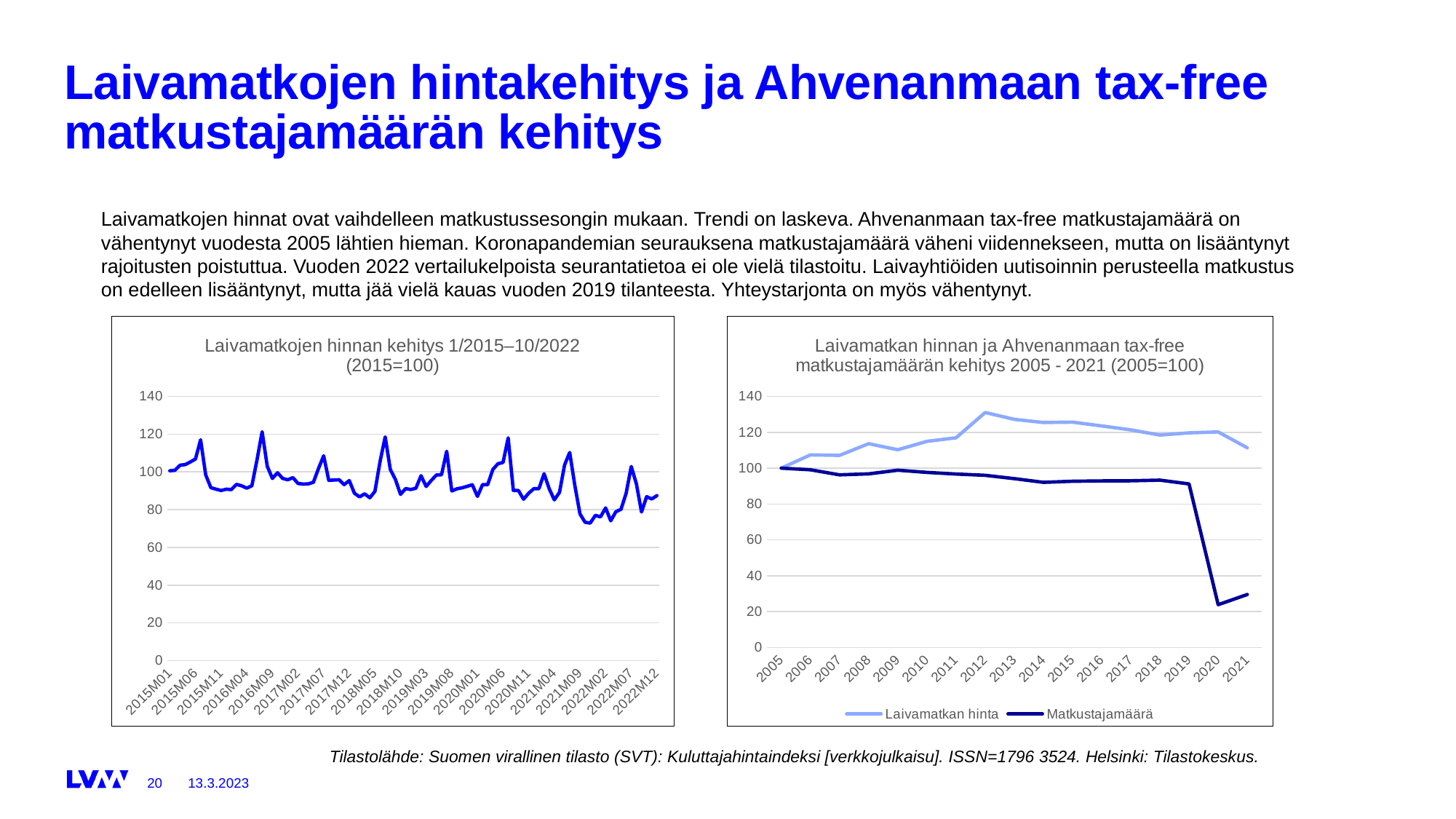

# Laivamatkojen hintakehitys ja Ahvenanmaan tax-free matkustajamäärän kehitys
Laivamatkojen hinnat ovat vaihdelleen matkustussesongin mukaan. Trendi on laskeva. Ahvenanmaan tax-free matkustajamäärä on vähentynyt vuodesta 2005 lähtien hieman. Koronapandemian seurauksena matkustajamäärä väheni viidennekseen, mutta on lisääntynyt rajoitusten poistuttua. Vuoden 2022 vertailukelpoista seurantatietoa ei ole vielä tilastoitu. Laivayhtiöiden uutisoinnin perusteella matkustus on edelleen lisääntynyt, mutta jää vielä kauas vuoden 2019 tilanteesta. Yhteystarjonta on myös vähentynyt.

### Chart: Laivamatkojen hinnan kehitys 1/2015–10/2022 (2015=100)

| Category | Laivamatkojen hinta |
|---|---|
| 2015M01 | 100.6 |
| 2015M02 | 100.85 |
| 2015M03 | 103.56 |
| 2015M04 | 103.87 |
| 2015M05 | 105.28 |
| 2015M06 | 106.83 |
| 2015M07 | 117.01 |
| 2015M08 | 98.41 |
| 2015M09 | 91.65 |
| 2015M10 | 90.87 |
| 2015M11 | 90.16 |
| 2015M12 | 90.85 |
| 2016M01 | 90.64 |
| 2016M02 | 93.38 |
| 2016M03 | 92.64 |
| 2016M04 | 91.42 |
| 2016M05 | 92.65 |
| 2016M06 | 106.35 |
| 2016M07 | 121.28 |
| 2016M08 | 103.02 |
| 2016M09 | 96.53 |
| 2016M10 | 99.56 |
| 2016M11 | 96.55 |
| 2016M12 | 95.82 |
| 2017M01 | 96.99 |
| 2017M02 | 93.88 |
| 2017M03 | 93.55 |
| 2017M04 | 93.67 |
| 2017M05 | 94.5 |
| 2017M06 | 101.85 |
| 2017M07 | 108.56 |
| 2017M08 | 95.53 |
| 2017M09 | 95.71 |
| 2017M10 | 95.84 |
| 2017M11 | 93.25 |
| 2017M12 | 95.42 |
| 2018M01 | 88.7 |
| 2018M02 | 86.78 |
| 2018M03 | 88.39 |
| 2018M04 | 86.29 |
| 2018M05 | 89.67 |
| 2018M06 | 105.43 |
| 2018M07 | 118.54 |
| 2018M08 | 101.3 |
| 2018M09 | 96.05 |
| 2018M10 | 88.11 |
| 2018M11 | 91.19 |
| 2018M12 | 90.66 |
| 2019M01 | 91.36 |
| 2019M02 | 98.0 |
| 2019M03 | 92.29 |
| 2019M04 | 95.49 |
| 2019M05 | 98.36 |
| 2019M06 | 98.5 |
| 2019M07 | 110.94 |
| 2019M08 | 89.91 |
| 2019M09 | 91.05 |
| 2019M10 | 91.6 |
| 2019M11 | 92.34 |
| 2019M12 | 93.23 |
| 2020M01 | 87.02 |
| 2020M02 | 93.28 |
| 2020M03 | 93.21 |
| 2020M04 | 101.28 |
| 2020M05 | 104.32 |
| 2020M06 | 105.02 |
| 2020M07 | 118.01 |
| 2020M08 | 90.2 |
| 2020M09 | 90.13 |
| 2020M10 | 85.53 |
| 2020M11 | 88.72 |
| 2020M12 | 91.14 |
| 2021M01 | 91.14 |
| 2021M02 | 99.04 |
| 2021M03 | 91.1 |
| 2021M04 | 85.19 |
| 2021M05 | 89.15 |
| 2021M06 | 103.7 |
| 2021M07 | 110.27 |
| 2021M08 | 92.76 |
| 2021M09 | 77.75 |
| 2021M10 | 73.31 |
| 2021M11 | 72.87 |
| 2021M12 | 77.01 |
| 2022M01 | 76.18 |
| 2022M02 | 80.92 |
| 2022M03 | 74.12 |
| 2022M04 | 78.91 |
| 2022M05 | 80.22 |
| 2022M06 | 88.68 |
| 2022M07 | 102.87 |
| 2022M08 | 93.66 |
| 2022M09 | 78.77 |
| 2022M10 | 86.91 |
| 2022M11 | 85.67 |
| 2022M12 | 87.46 |

### Chart: Laivamatkan hinnan ja Ahvenanmaan tax-free matkustajamäärän kehitys 2005 - 2021 (2005=100)

| Category | Laivamatkan hinta | Matkustajamäärä |
|---|---|---|
| 2005 | 100.0 | 100.0 |
| 2006 | 107.38197424892704 | 99.09746027127589 |
| 2007 | 107.1186299429143 | 96.26936408782974 |
| 2008 | 113.63723488478692 | 96.80404072760822 |
| 2009 | 110.24959373307222 | 98.85876779032891 |
| 2010 | 114.93478894953957 | 97.62197439340038 |
| 2011 | 116.91153798074924 | 96.72688493242578 |
| 2012 | 131.0104587691154 | 96.00212366896218 |
| 2013 | 127.19029959581651 | 94.14775104710039 |
| 2014 | 125.45022709279556 | 92.09464914133952 |
| 2015 | 125.63440143339308 | 92.69908025906177 |
| 2016 | 123.53098045751906 | 92.8847201763628 |
| 2017 | 121.32172173840578 | 92.95871376854514 |
| 2018 | 118.42743447643656 | 93.31642452154301 |
| 2019 | 119.6816534022251 | 91.21481265954195 |
| 2020 | 120.18334097254055 | 23.878098347058728 |
| 2021 | 111.32630526271927 | 29.549631804047582 |
Tilastolähde: Suomen virallinen tilasto (SVT): Kuluttajahintaindeksi [verkkojulkaisu]. ISSN=1796 3524. Helsinki: Tilastokeskus.
13.3.2023
20